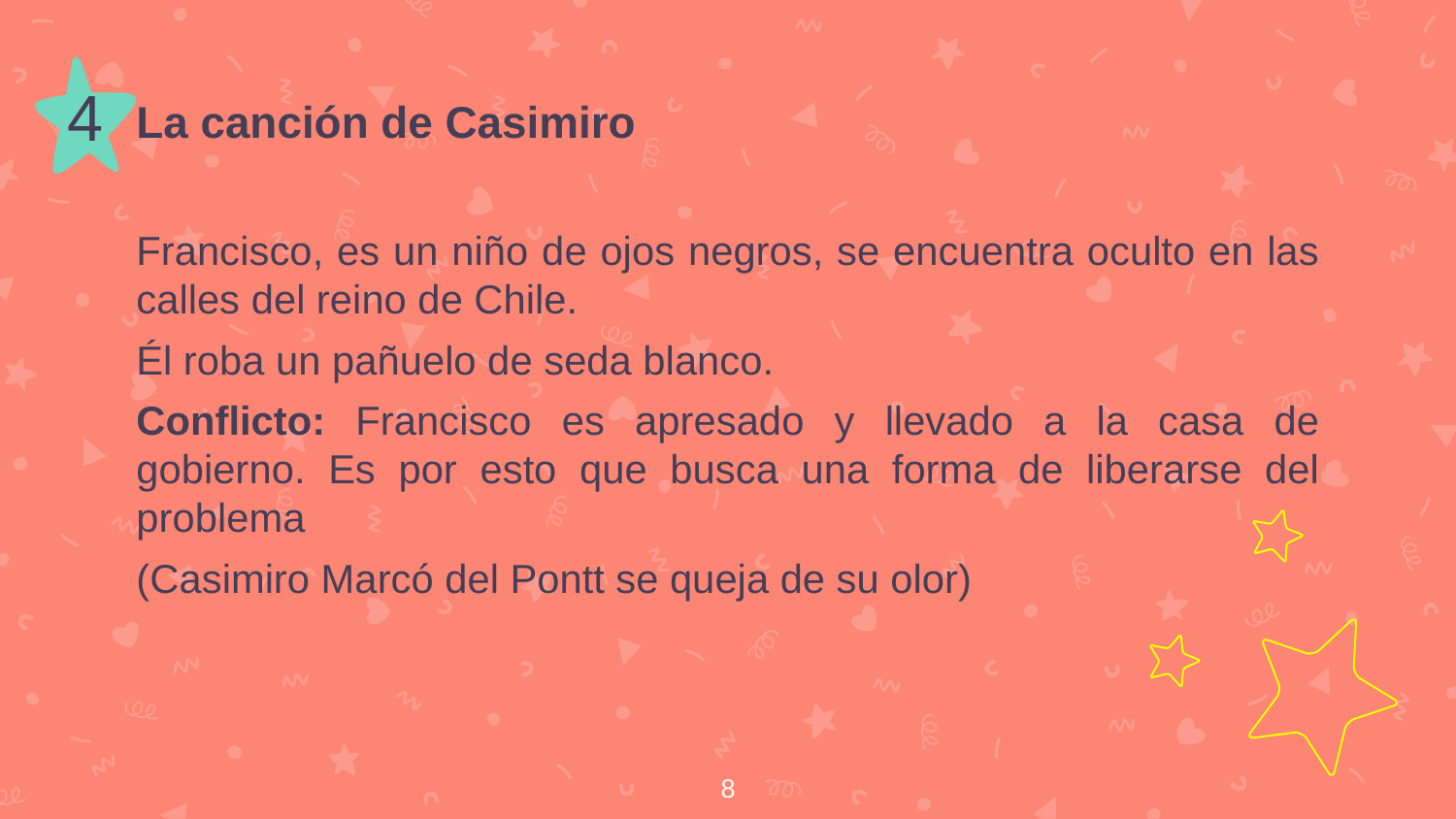

4
La canción de Casimiro

Francisco, es un niño de ojos negros, se encuentra oculto en las calles del reino de Chile.
Él roba un pañuelo de seda blanco.
Conflicto: Francisco es apresado y llevado a la casa de gobierno. Es por esto que busca una forma de liberarse del problema
(Casimiro Marcó del Pontt se queja de su olor)

8